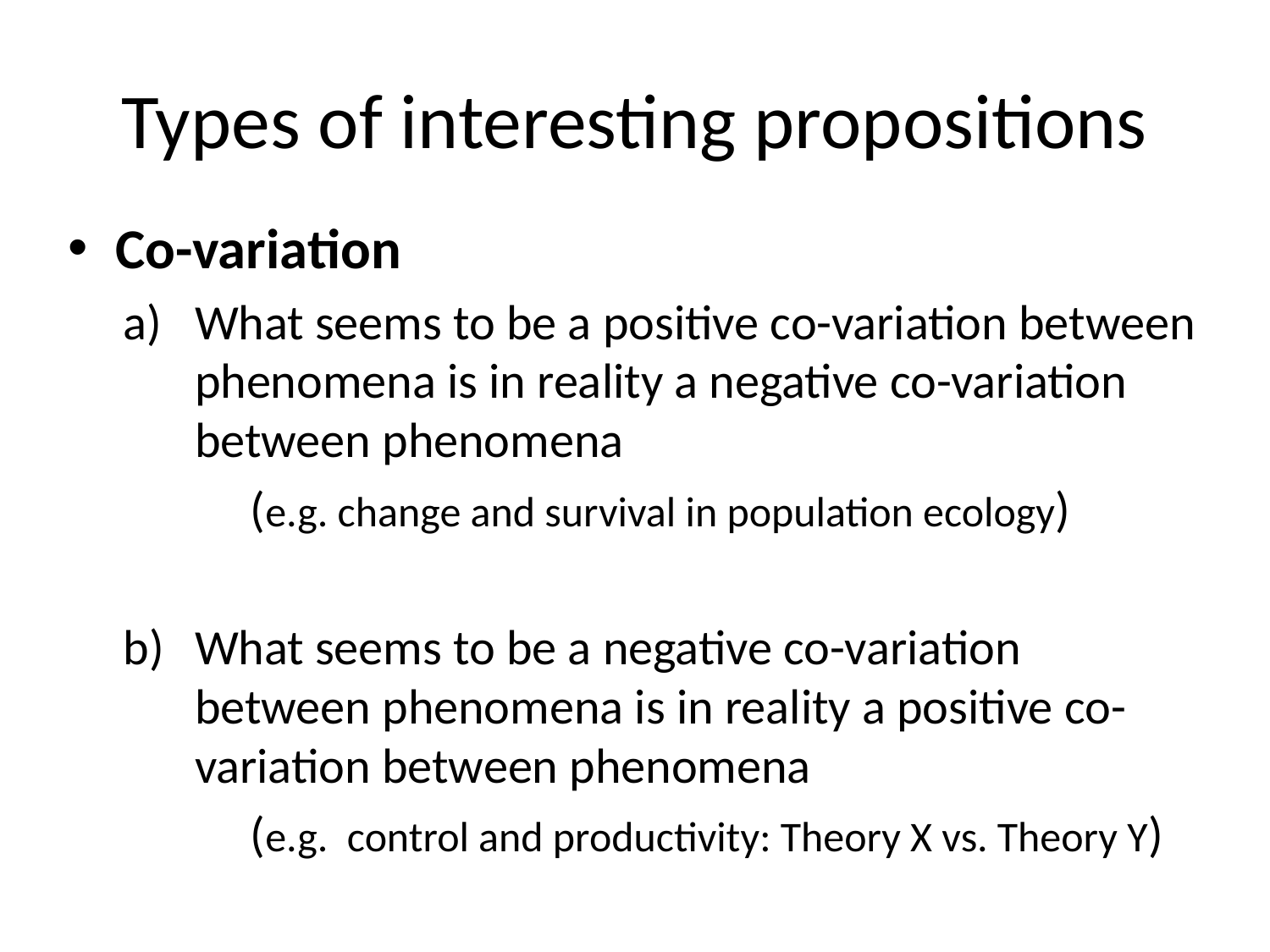

# Types of interesting propositions
Co-variation
What seems to be a positive co-variation between phenomena is in reality a negative co-variation between phenomena
	(e.g. change and survival in population ecology)

What seems to be a negative co-variation between phenomena is in reality a positive co-variation between phenomena
	(e.g.  control and productivity: Theory X vs. Theory Y)